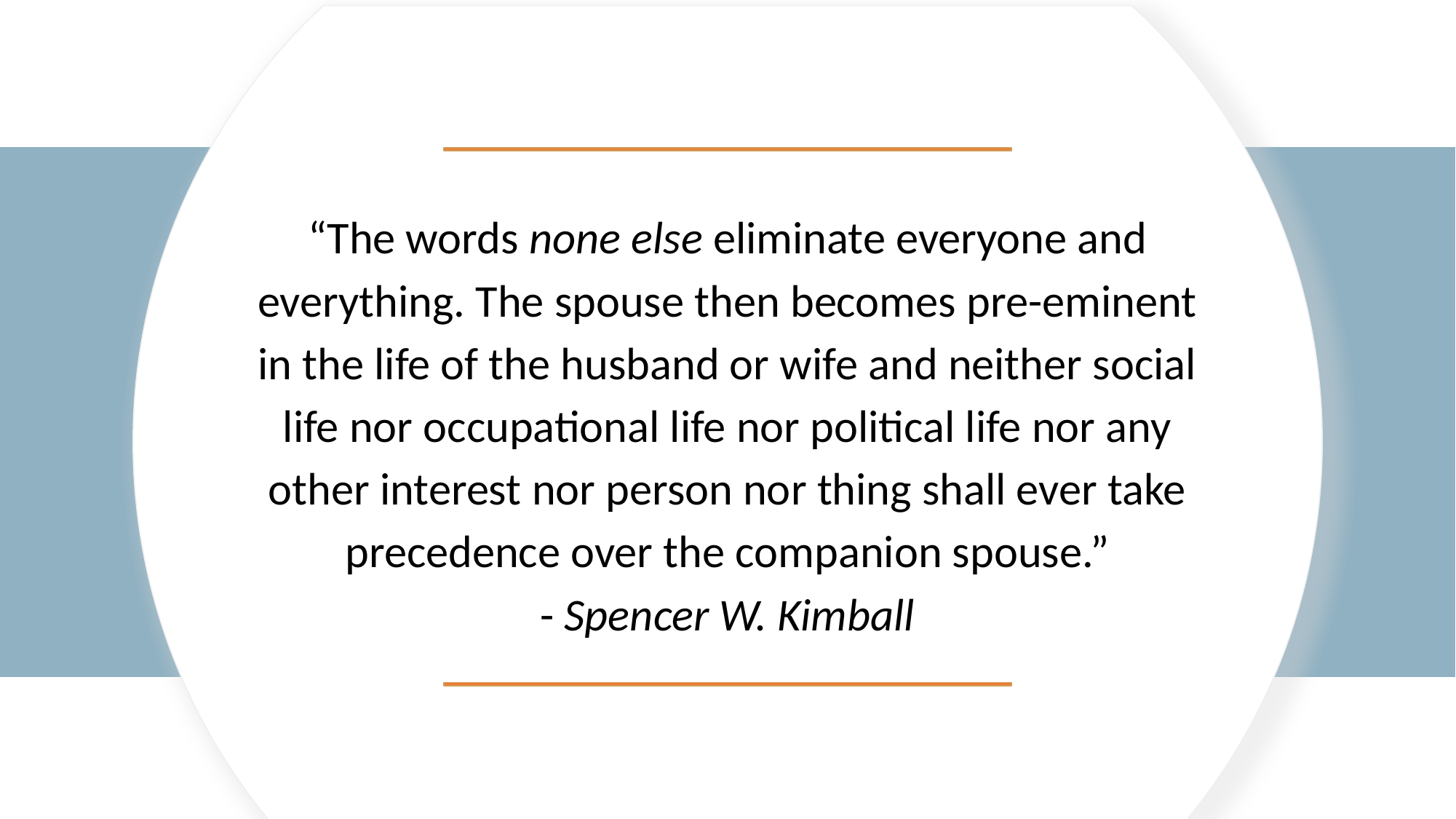

“The words none else eliminate everyone and everything. The spouse then becomes pre-eminent in the life of the husband or wife and neither social life nor occupational life nor political life nor any other interest nor person nor thing shall ever take precedence over the companion spouse.”
- Spencer W. Kimball